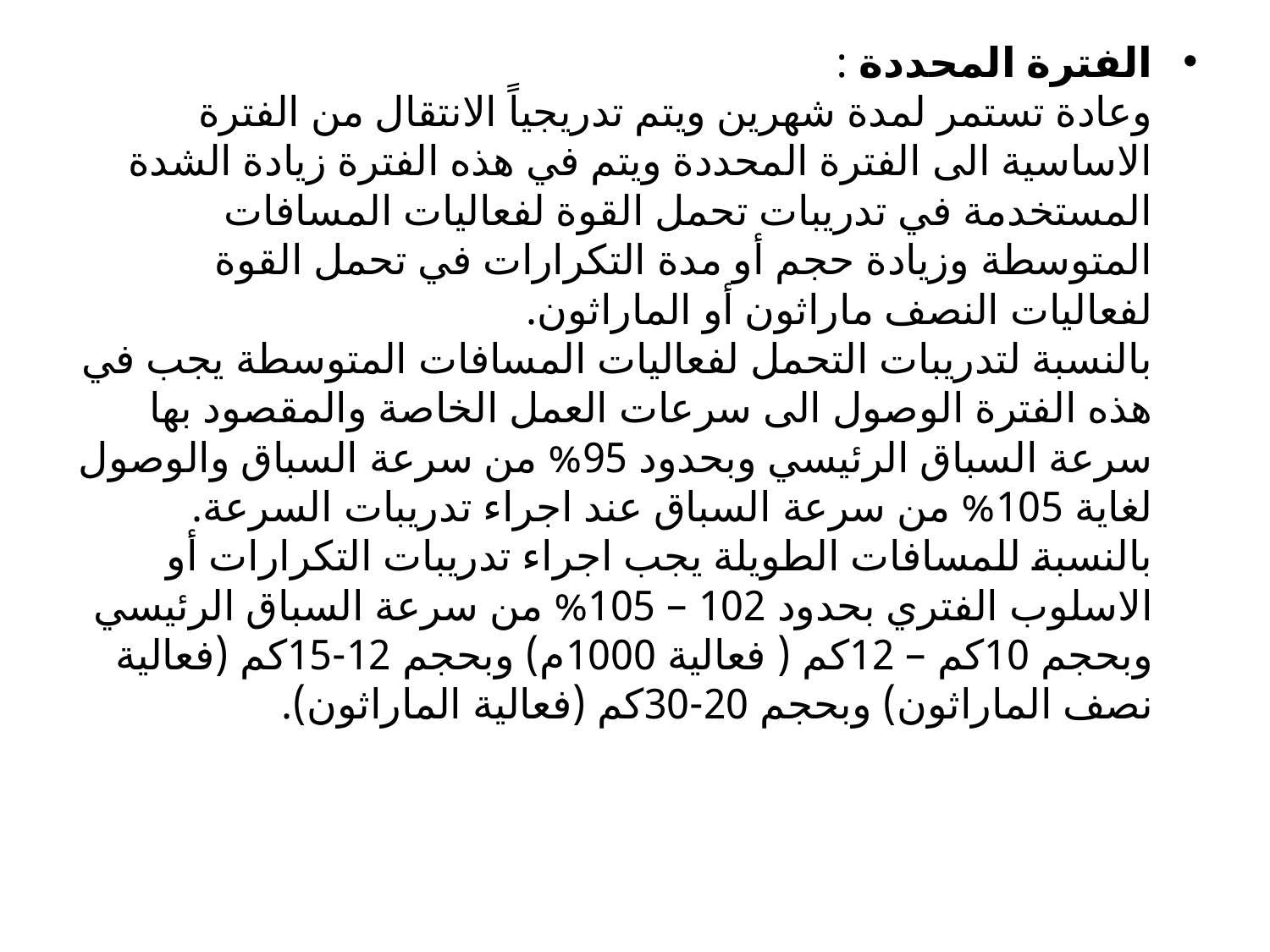

الفترة المحددة :
وعادة تستمر لمدة شهرين ويتم تدريجياً الانتقال من الفترة الاساسية الى الفترة المحددة ويتم في هذه الفترة زيادة الشدة المستخدمة في تدريبات تحمل القوة لفعاليات المسافات المتوسطة وزيادة حجم أو مدة التكرارات في تحمل القوة لفعاليات النصف ماراثون أو الماراثون.
بالنسبة لتدريبات التحمل لفعاليات المسافات المتوسطة يجب في هذه الفترة الوصول الى سرعات العمل الخاصة والمقصود بها سرعة السباق الرئيسي وبحدود 95% من سرعة السباق والوصول لغاية 105% من سرعة السباق عند اجراء تدريبات السرعة.
بالنسبة للمسافات الطويلة يجب اجراء تدريبات التكرارات أو الاسلوب الفتري بحدود 102 – 105% من سرعة السباق الرئيسي وبحجم 10كم – 12كم ( فعالية 1000م) وبحجم 12-15كم (فعالية نصف الماراثون) وبحجم 20-30كم (فعالية الماراثون).